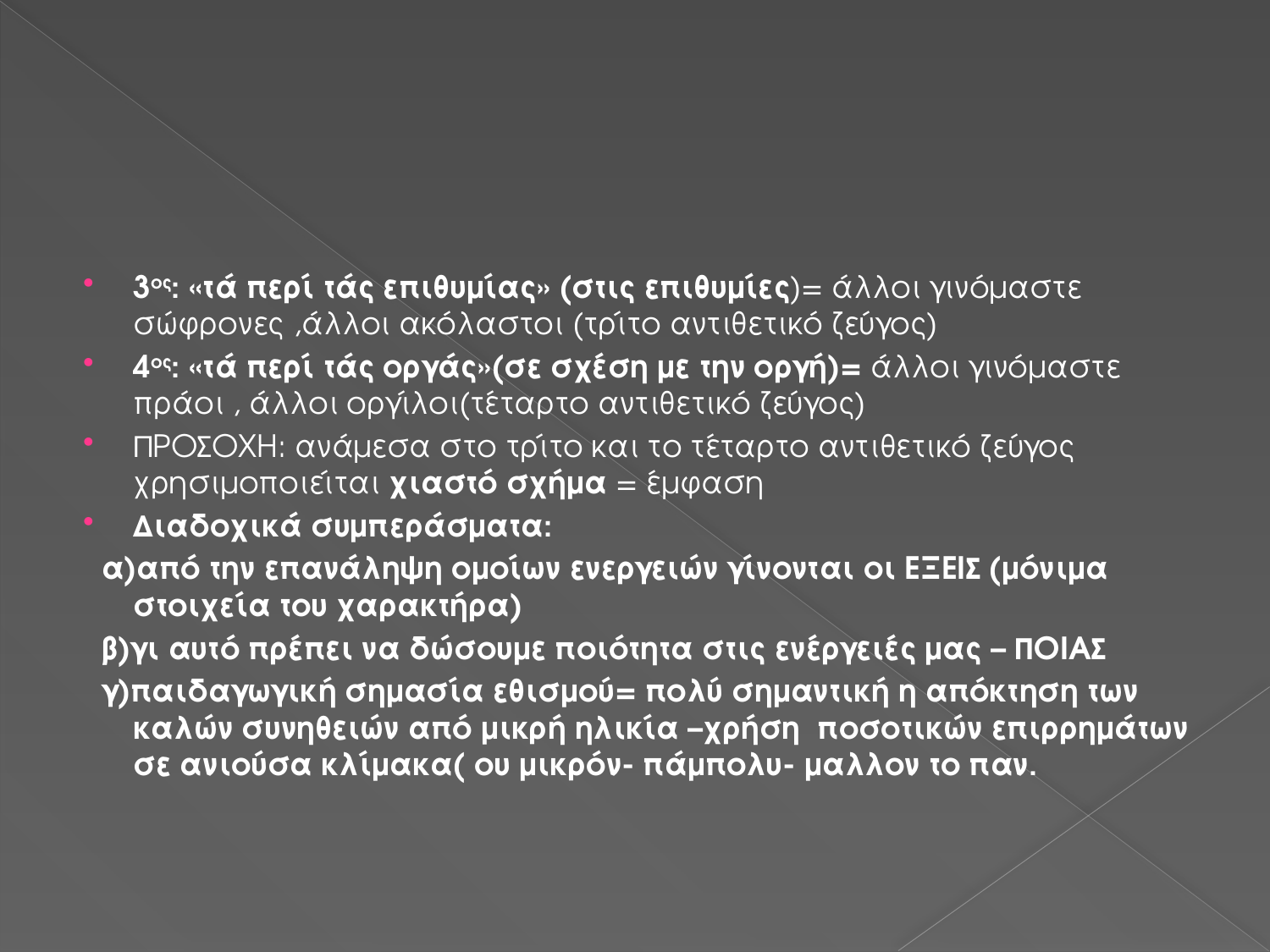

3ος: «τά περί τάς επιθυμίας» (στις επιθυμίες)= άλλοι γινόμαστε σώφρονες ,άλλοι ακόλαστοι (τρίτο αντιθετικό ζεύγος)
4ος: «τά περί τάς οργάς»(σε σχέση με την οργή)= άλλοι γινόμαστε πράοι , άλλοι οργίλοι(τέταρτο αντιθετικό ζεύγος)
ΠΡΟΣΟΧΗ: ανάμεσα στο τρίτο και το τέταρτο αντιθετικό ζεύγος χρησιμοποιείται χιαστό σχήμα = έμφαση
Διαδοχικά συμπεράσματα:
  α)από την επανάληψη ομοίων ενεργειών γίνονται οι ΕΞΕΙΣ (μόνιμα στοιχεία του χαρακτήρα)
  β)γι αυτό πρέπει να δώσουμε ποιότητα στις ενέργειές μας – ΠΟΙΑΣ
  γ)παιδαγωγική σημασία εθισμού= πολύ σημαντική η απόκτηση των καλών συνηθειών από μικρή ηλικία –χρήση  ποσοτικών επιρρημάτων σε ανιούσα κλίμακα( ου μικρόν- πάμπολυ- μαλλον το παν.